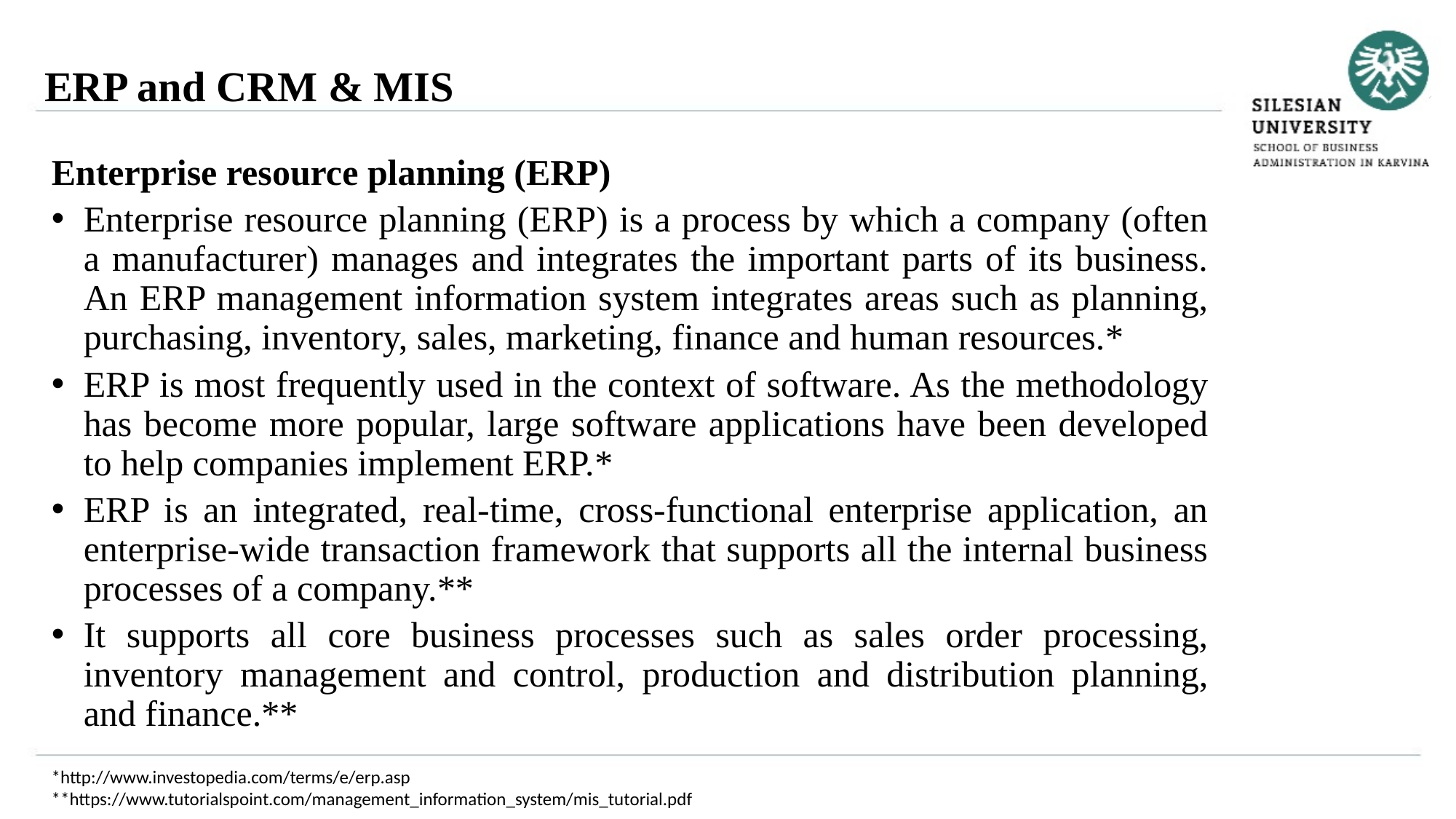

ERP and CRM & MIS
Enterprise resource planning (ERP)
Enterprise resource planning (ERP) is a process by which a company (often a manufacturer) manages and integrates the important parts of its business. An ERP management information system integrates areas such as planning, purchasing, inventory, sales, marketing, finance and human resources.*
ERP is most frequently used in the context of software. As the methodology has become more popular, large software applications have been developed to help companies implement ERP.*
ERP is an integrated, real-time, cross-functional enterprise application, an enterprise-wide transaction framework that supports all the internal business processes of a company.**
It supports all core business processes such as sales order processing, inventory management and control, production and distribution planning, and finance.**

*http://www.investopedia.com/terms/e/erp.asp
**https://www.tutorialspoint.com/management_information_system/mis_tutorial.pdf